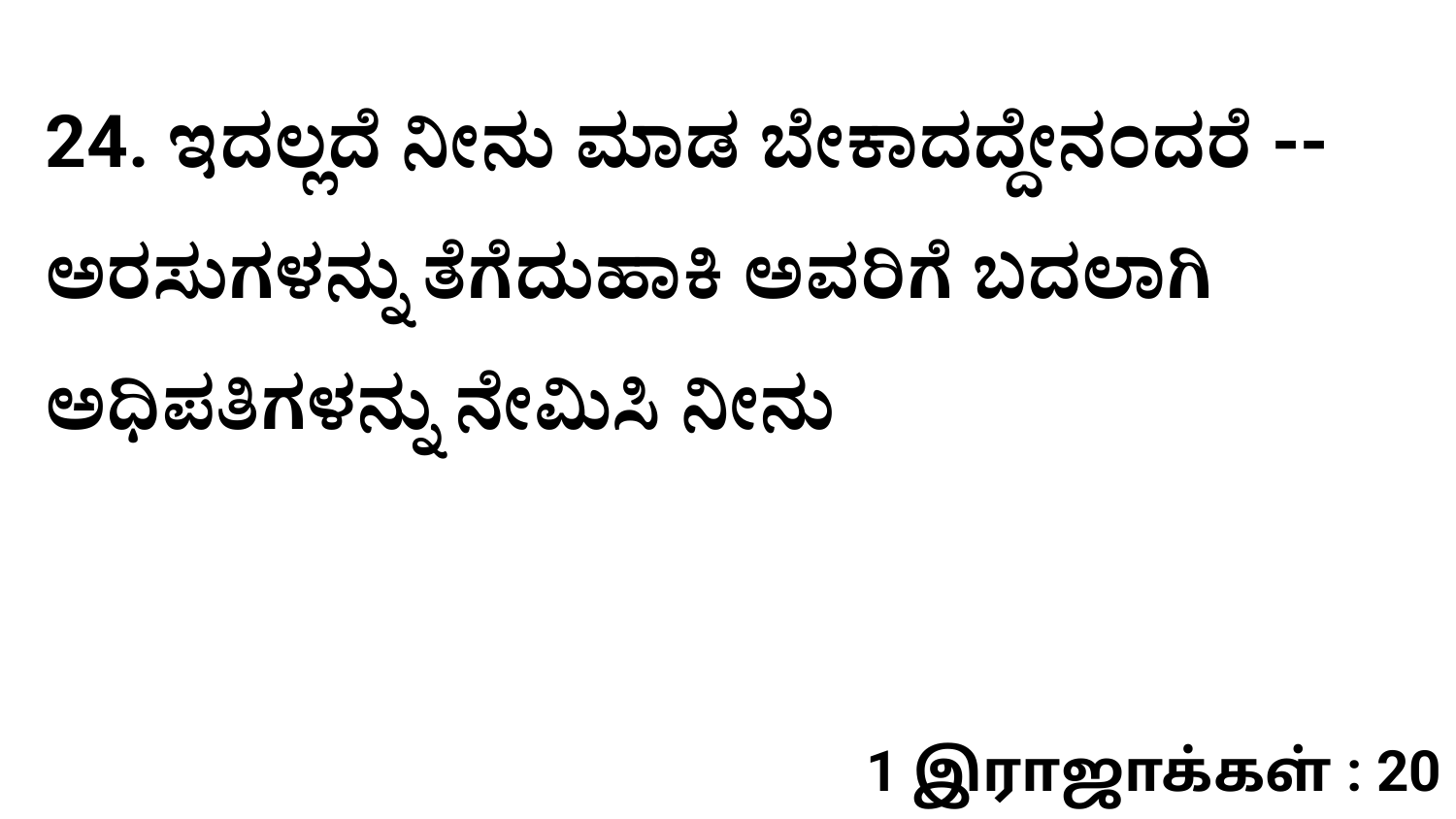

24. ಇದಲ್ಲದೆ ನೀನು ಮಾಡ ಬೇಕಾದದ್ದೇನಂದರೆ -- ಅರಸುಗಳನ್ನು ತೆಗೆದುಹಾಕಿ ಅವರಿಗೆ ಬದಲಾಗಿ ಅಧಿಪತಿಗಳನ್ನು ನೇಮಿಸಿ ನೀನು
1 இராஜாக்கள் : 20